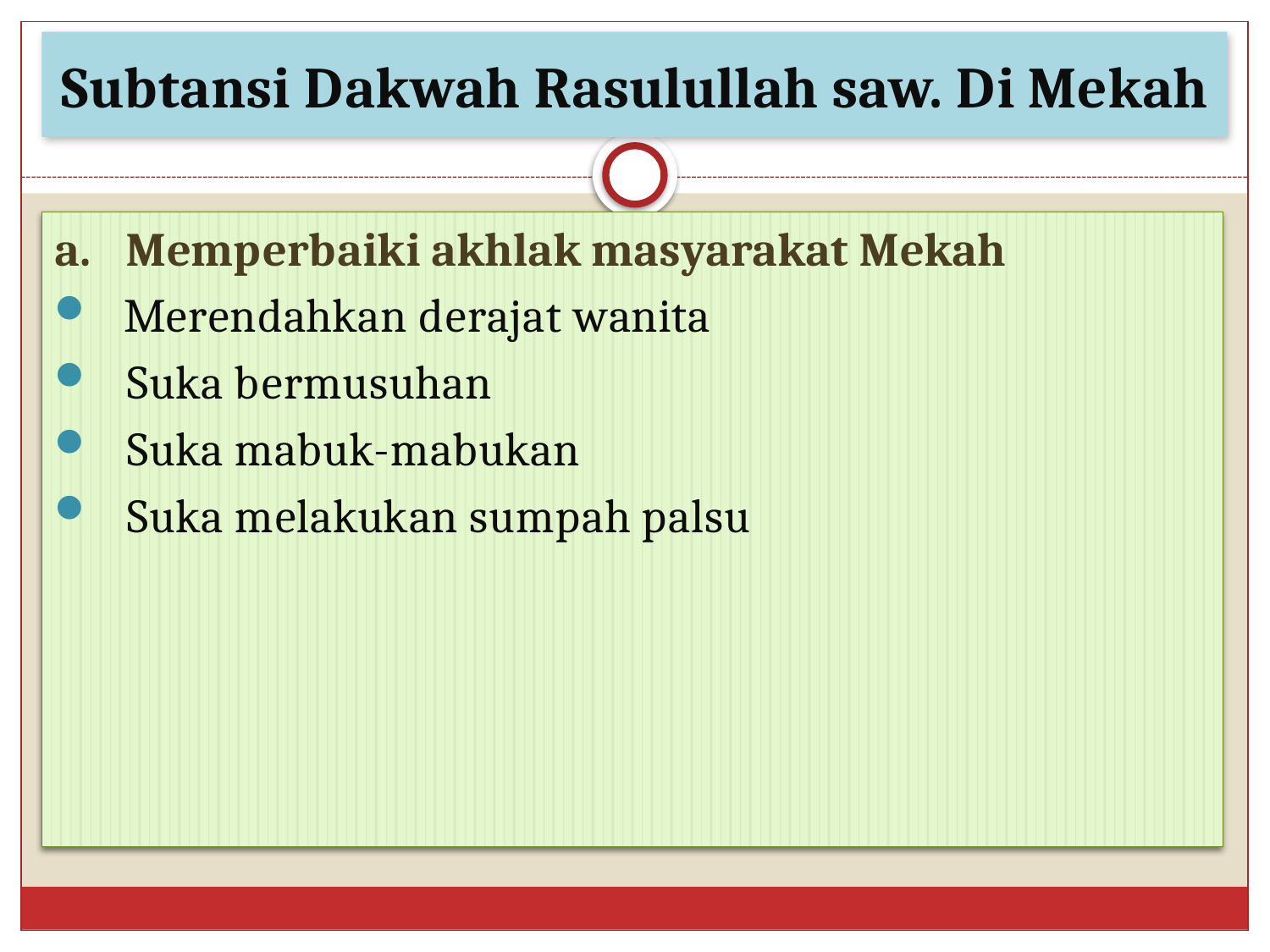

# Subtansi Dakwah Rasulullah saw. Di Mekah
a.	Memperbaiki akhlak masyarakat Mekah
Merendahkan derajat wanita
Suka bermusuhan
Suka mabuk-mabukan
Suka melakukan sumpah palsu